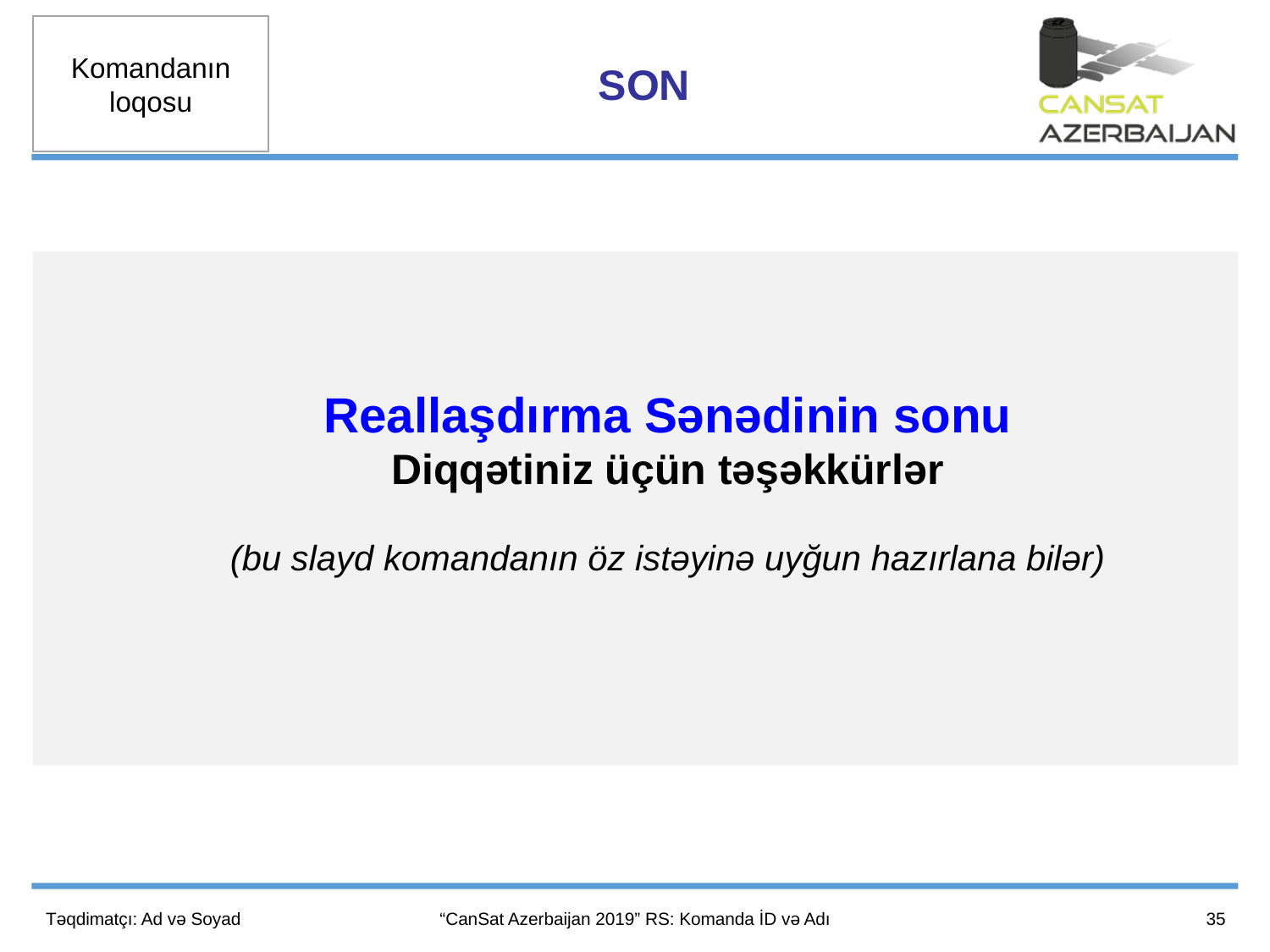

SON

Reallaşdırma Sənədinin sonu
Diqqətiniz üçün təşəkkürlər

(bu slayd komandanın öz istəyinə uyğun hazırlana bilər)

35
Təqdimatçı: Ad və Soyad
“CanSat Azerbaijan 2019” RS: Komanda İD və Adı